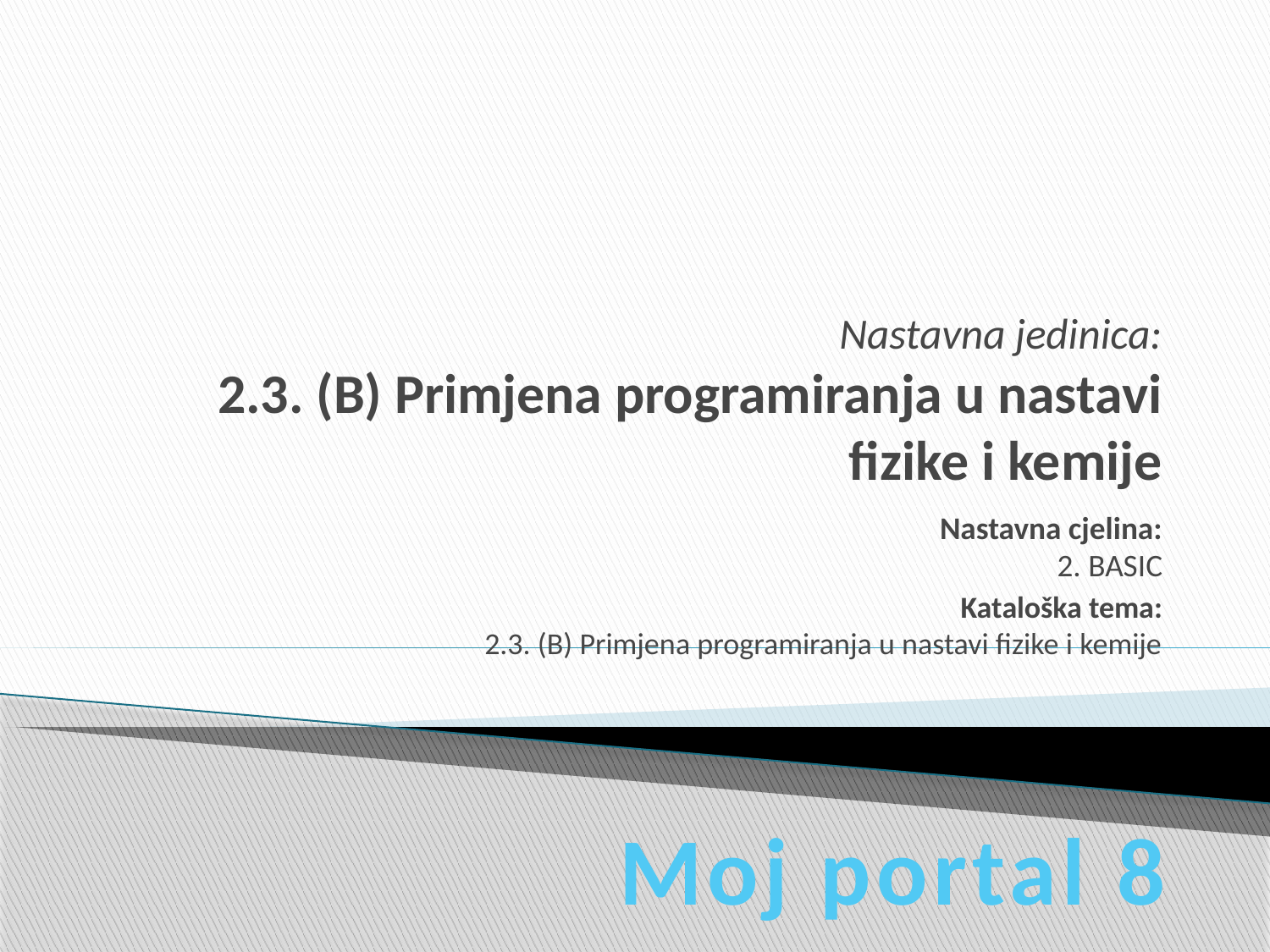

# Nastavna jedinica: 2.3. (B) Primjena programiranja u nastavi fizike i kemije
Nastavna cjelina:
2. BASIC
Kataloška tema:
2.3. (B) Primjena programiranja u nastavi fizike i kemije

Moj portal 8